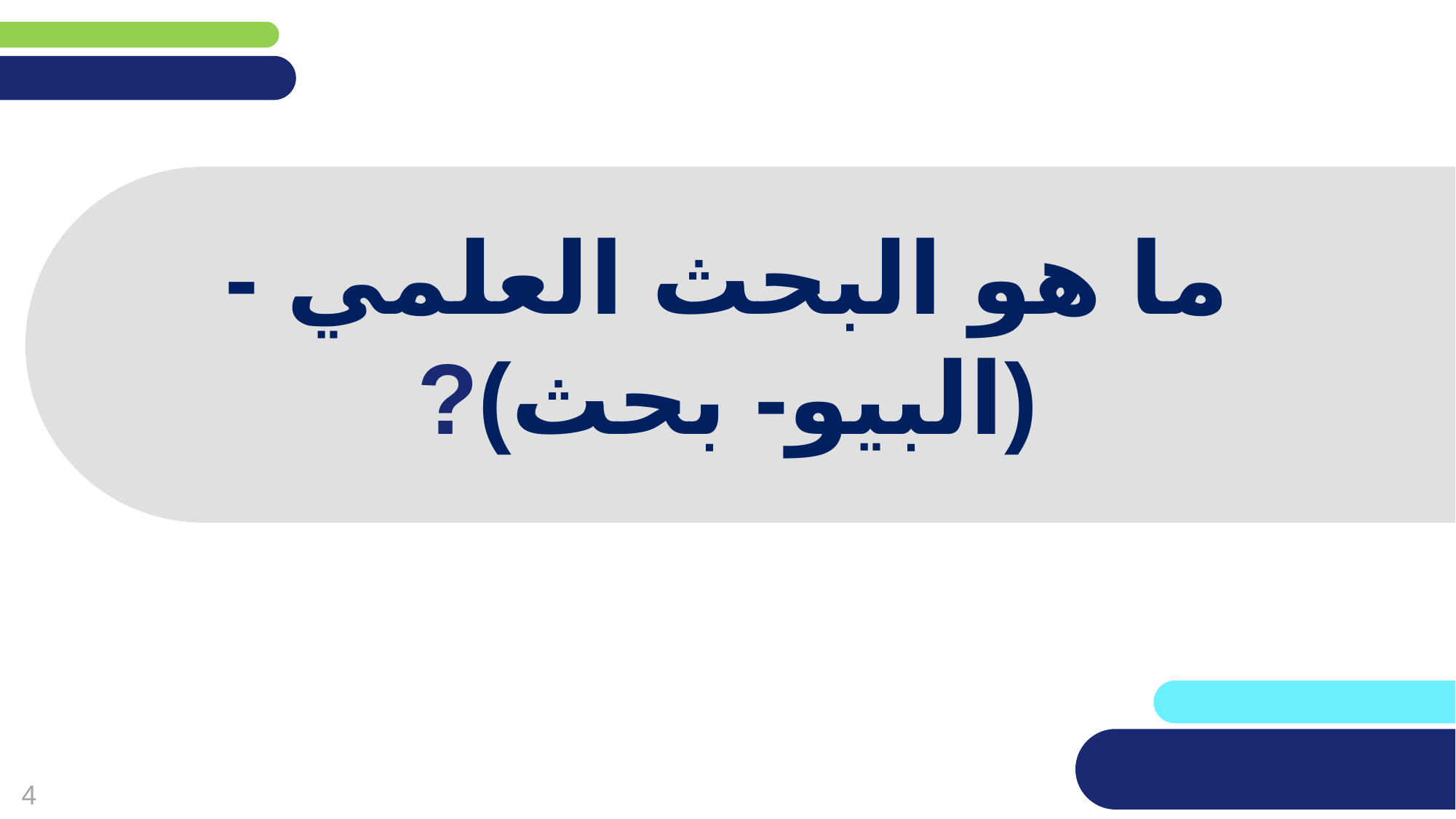

# ما هو البحث العلمي - (البيو- بحث)?